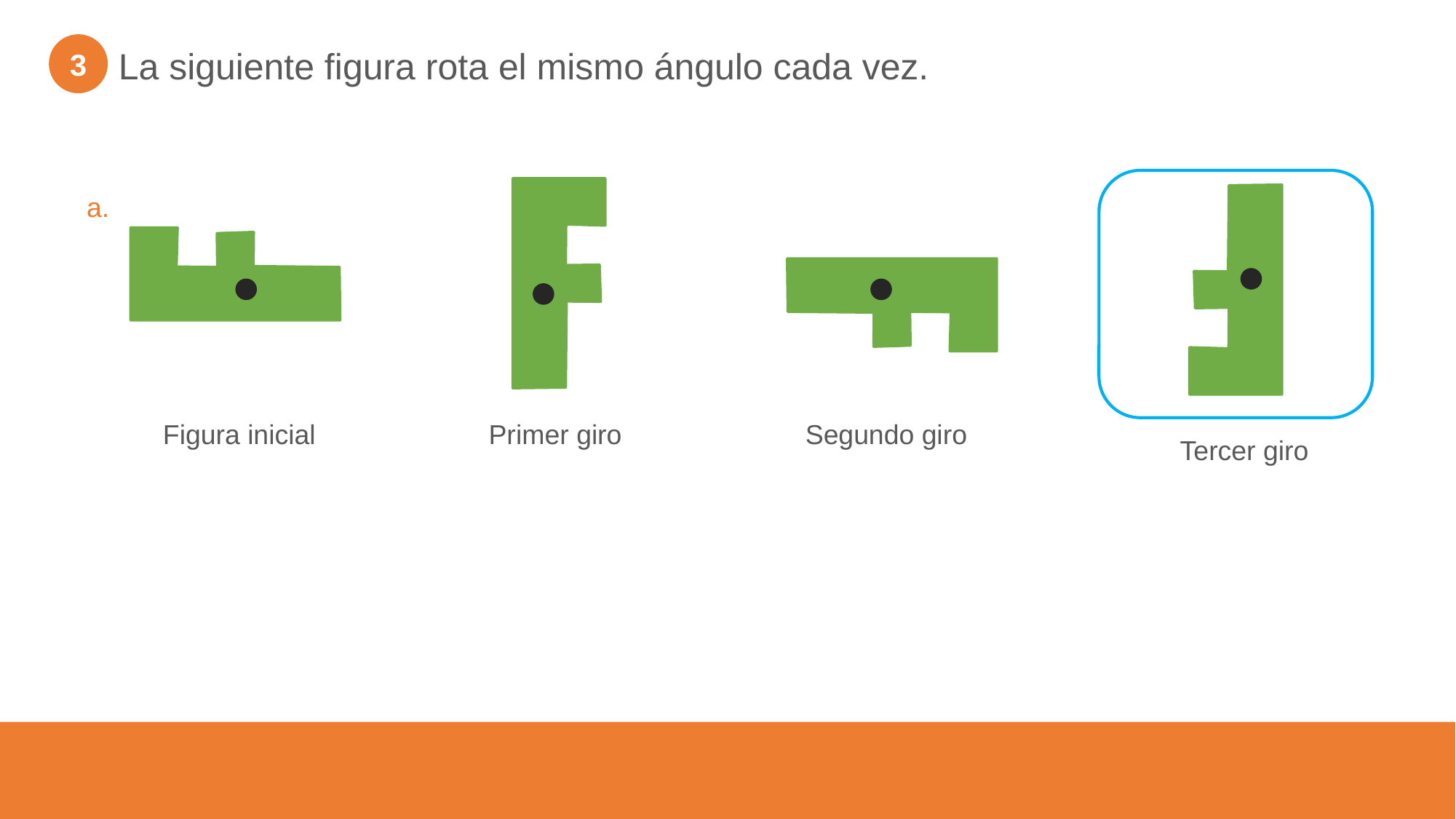

3
La siguiente figura rota el mismo ángulo cada vez.

a.

Figura inicial
Primer giro
Segundo giro
Tercer giro